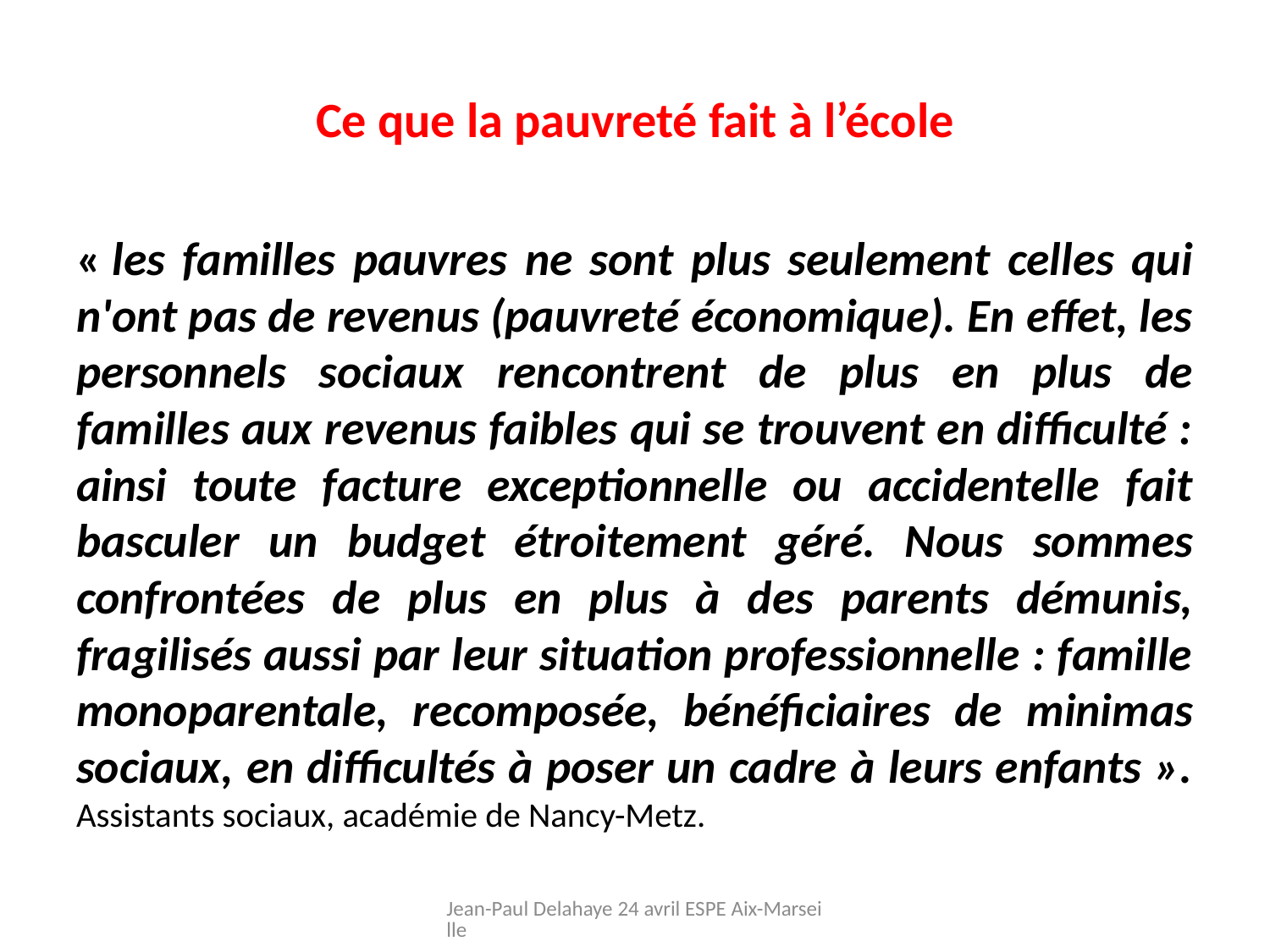

# Ce que la pauvreté fait à l’école
« les familles pauvres ne sont plus seulement celles qui n'ont pas de revenus (pauvreté économique). En effet, les personnels sociaux rencontrent de plus en plus de familles aux revenus faibles qui se trouvent en difficulté : ainsi toute facture exceptionnelle ou accidentelle fait basculer un budget étroitement géré. Nous sommes confrontées de plus en plus à des parents démunis, fragilisés aussi par leur situation professionnelle : famille monoparentale, recomposée, bénéficiaires de minimas sociaux, en difficultés à poser un cadre à leurs enfants ». Assistants sociaux, académie de Nancy-Metz.
Jean-Paul Delahaye 24 avril ESPE Aix-Marseille